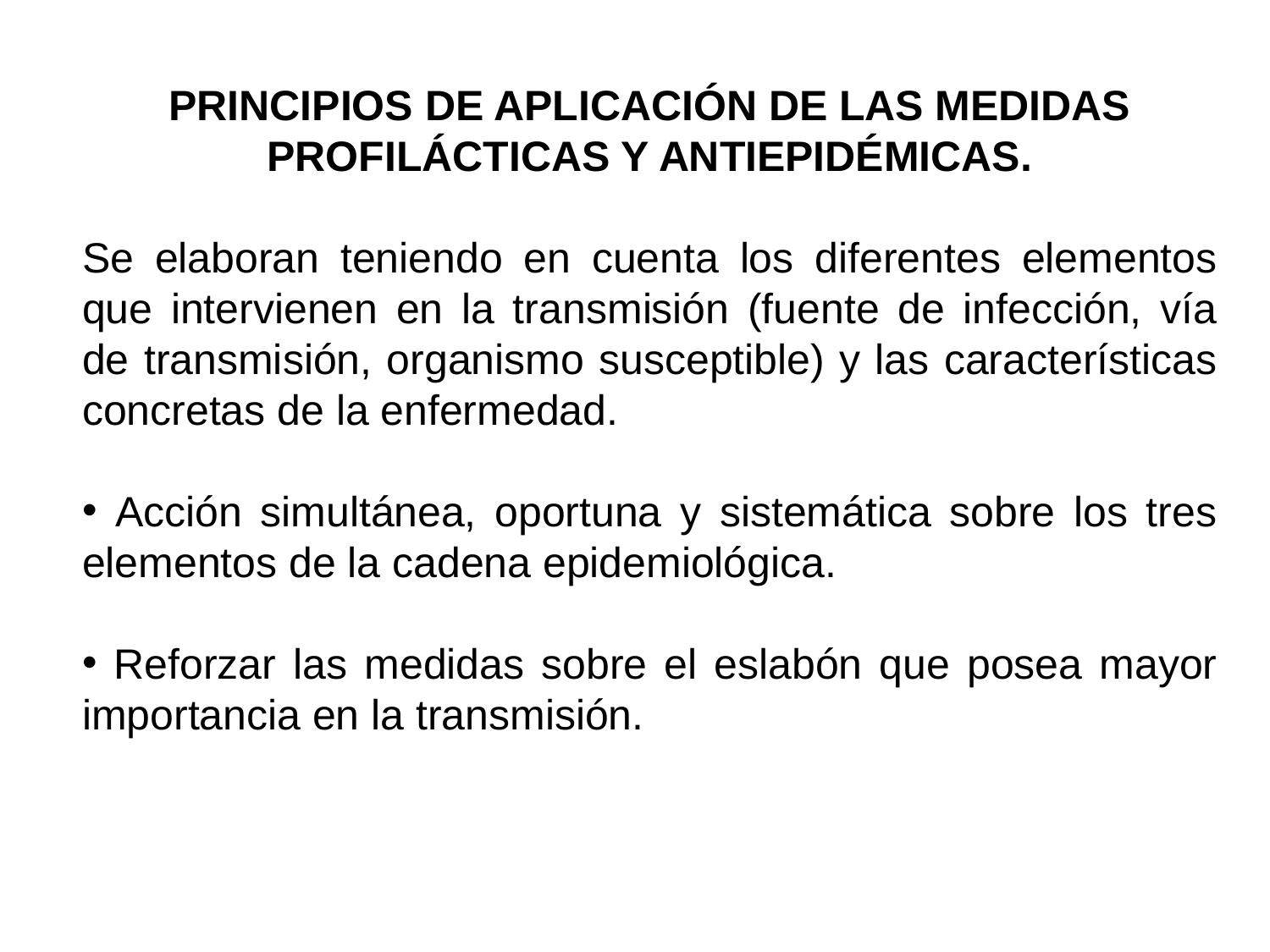

PRINCIPIOS DE APLICACIÓN DE LAS MEDIDAS PROFILÁCTICAS Y ANTIEPIDÉMICAS.

Se elaboran teniendo en cuenta los diferentes elementos que intervienen en la transmisión (fuente de infección, vía de transmisión, organismo susceptible) y las características concretas de la enfermedad.

 Acción simultánea, oportuna y sistemática sobre los tres elementos de la cadena epidemiológica.

 Reforzar las medidas sobre el eslabón que posea mayor importancia en la transmisión.